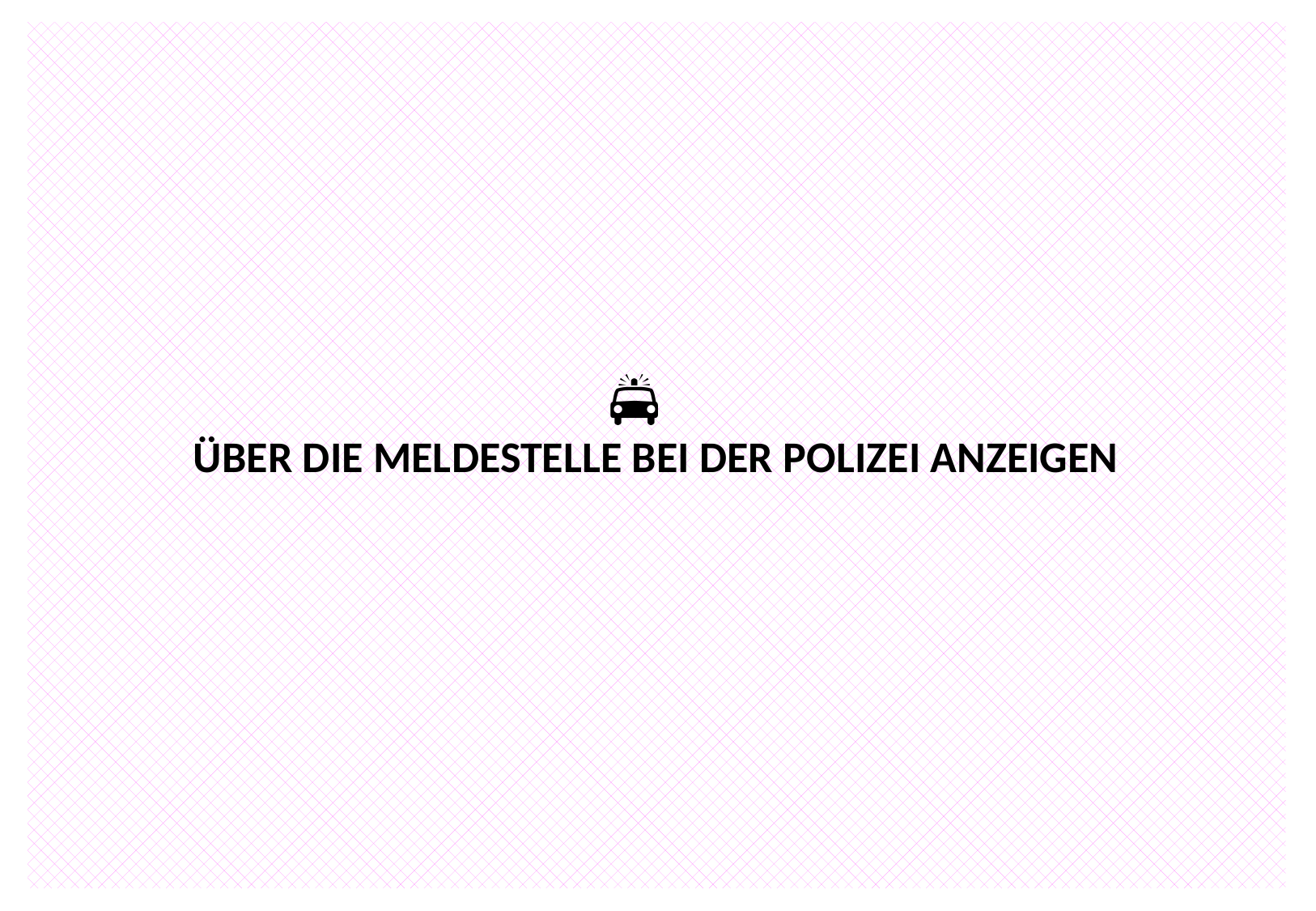

ÜBER DIE MELDESTELLE BEI DER POLIZEI ANZEIGEN
#

🚔